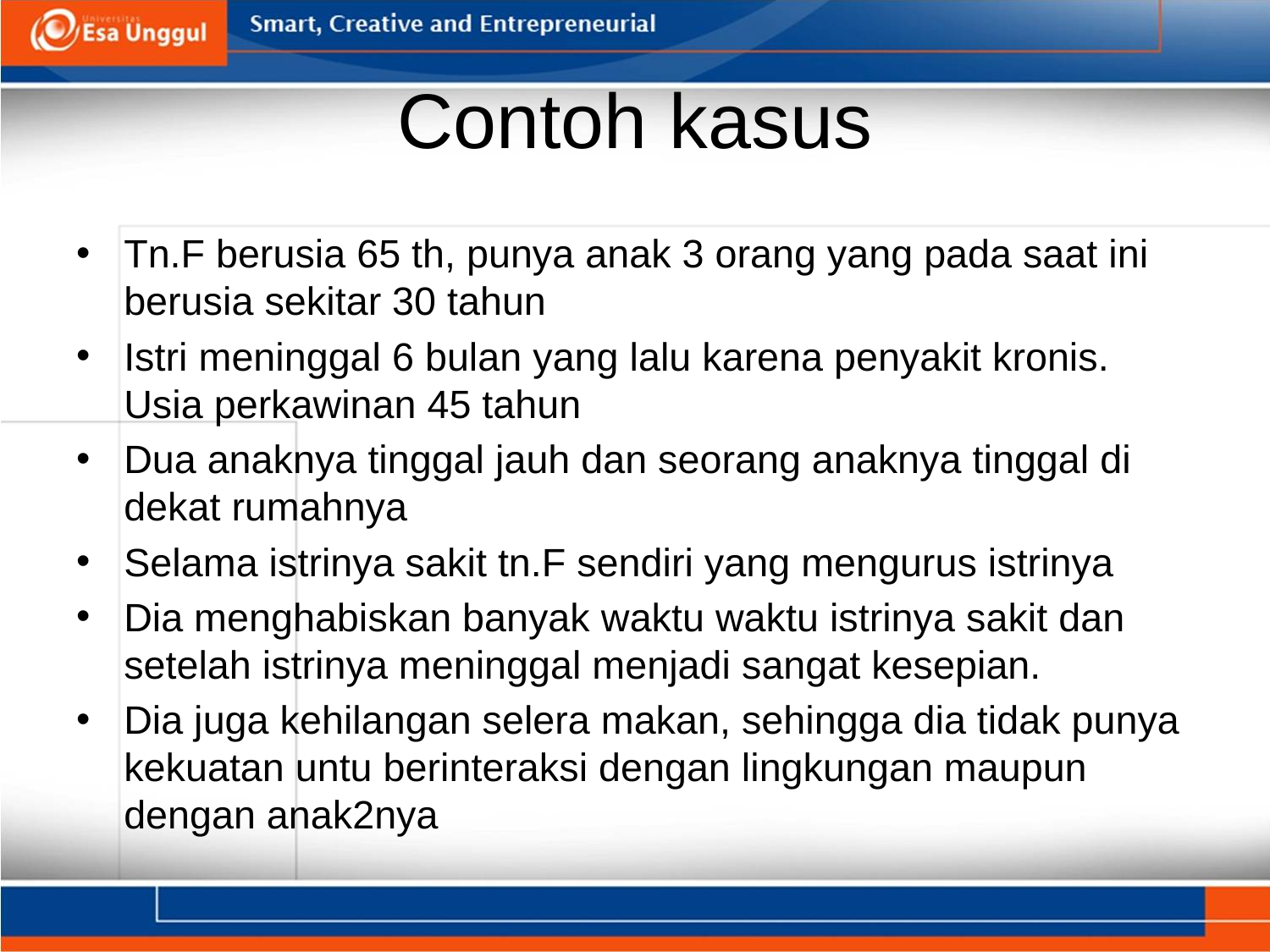

# Contoh kasus
Tn.F berusia 65 th, punya anak 3 orang yang pada saat ini berusia sekitar 30 tahun
Istri meninggal 6 bulan yang lalu karena penyakit kronis. Usia perkawinan 45 tahun
Dua anaknya tinggal jauh dan seorang anaknya tinggal di dekat rumahnya
Selama istrinya sakit tn.F sendiri yang mengurus istrinya
Dia menghabiskan banyak waktu waktu istrinya sakit dan setelah istrinya meninggal menjadi sangat kesepian.
Dia juga kehilangan selera makan, sehingga dia tidak punya kekuatan untu berinteraksi dengan lingkungan maupun dengan anak2nya